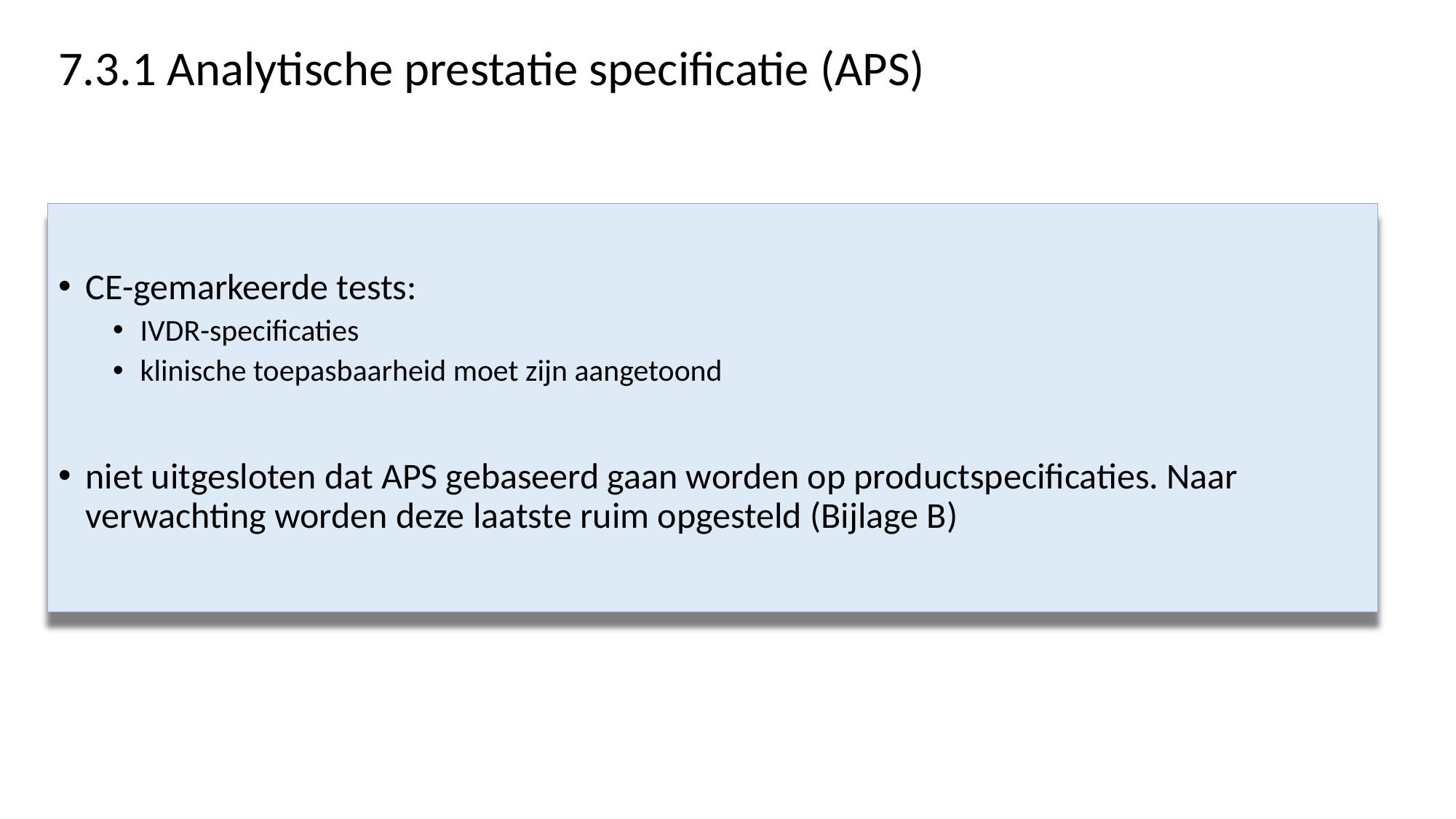

# 7.3.1 Analytische prestatie specificatie (APS)

CE-gemarkeerde tests:
IVDR-specificaties
klinische toepasbaarheid moet zijn aangetoond

niet uitgesloten dat APS gebaseerd gaan worden op productspecificaties. Naar verwachting worden deze laatste ruim opgesteld (Bijlage B)